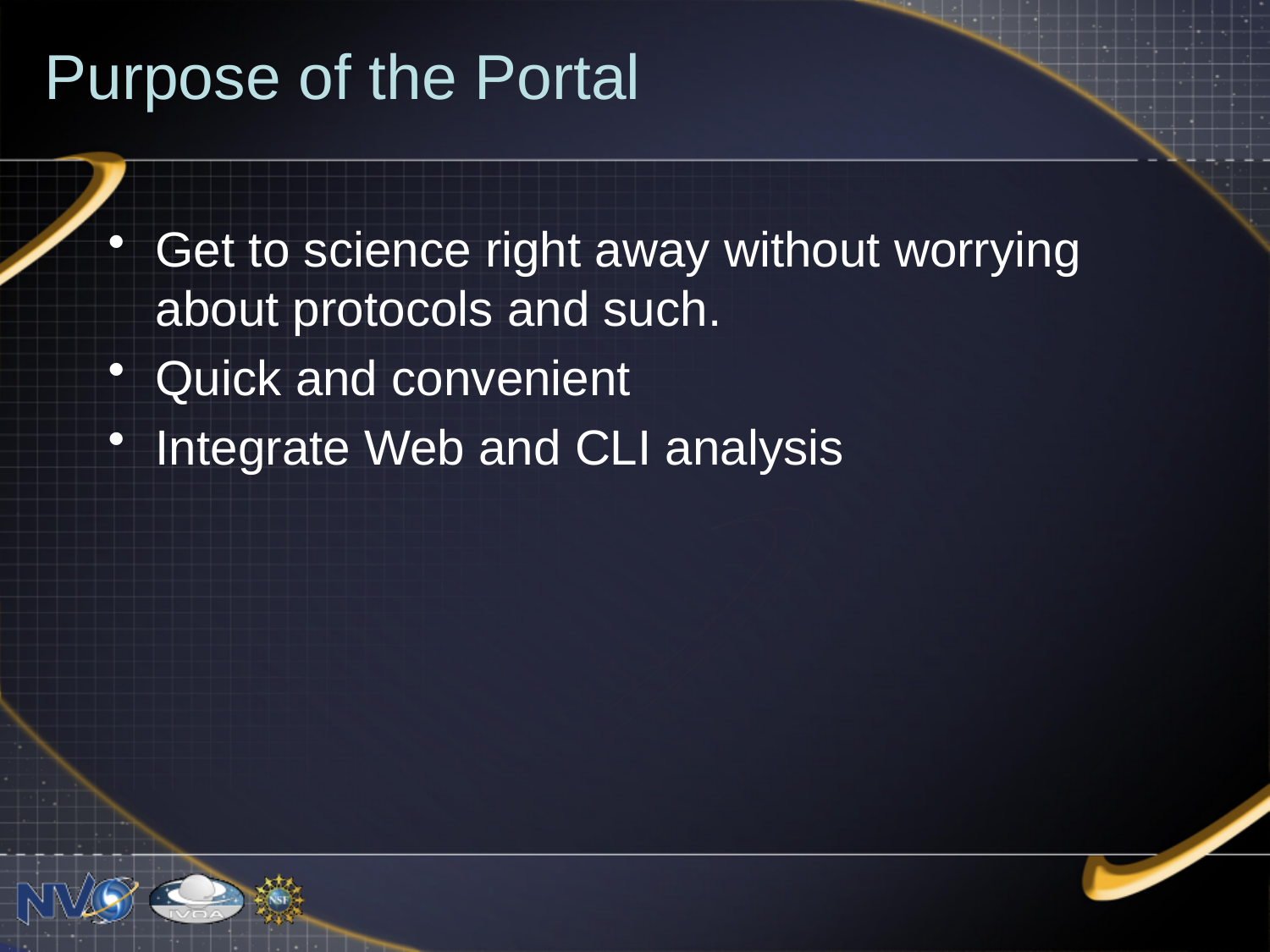

# Purpose of the Portal
Get to science right away without worrying about protocols and such.
Quick and convenient
Integrate Web and CLI analysis